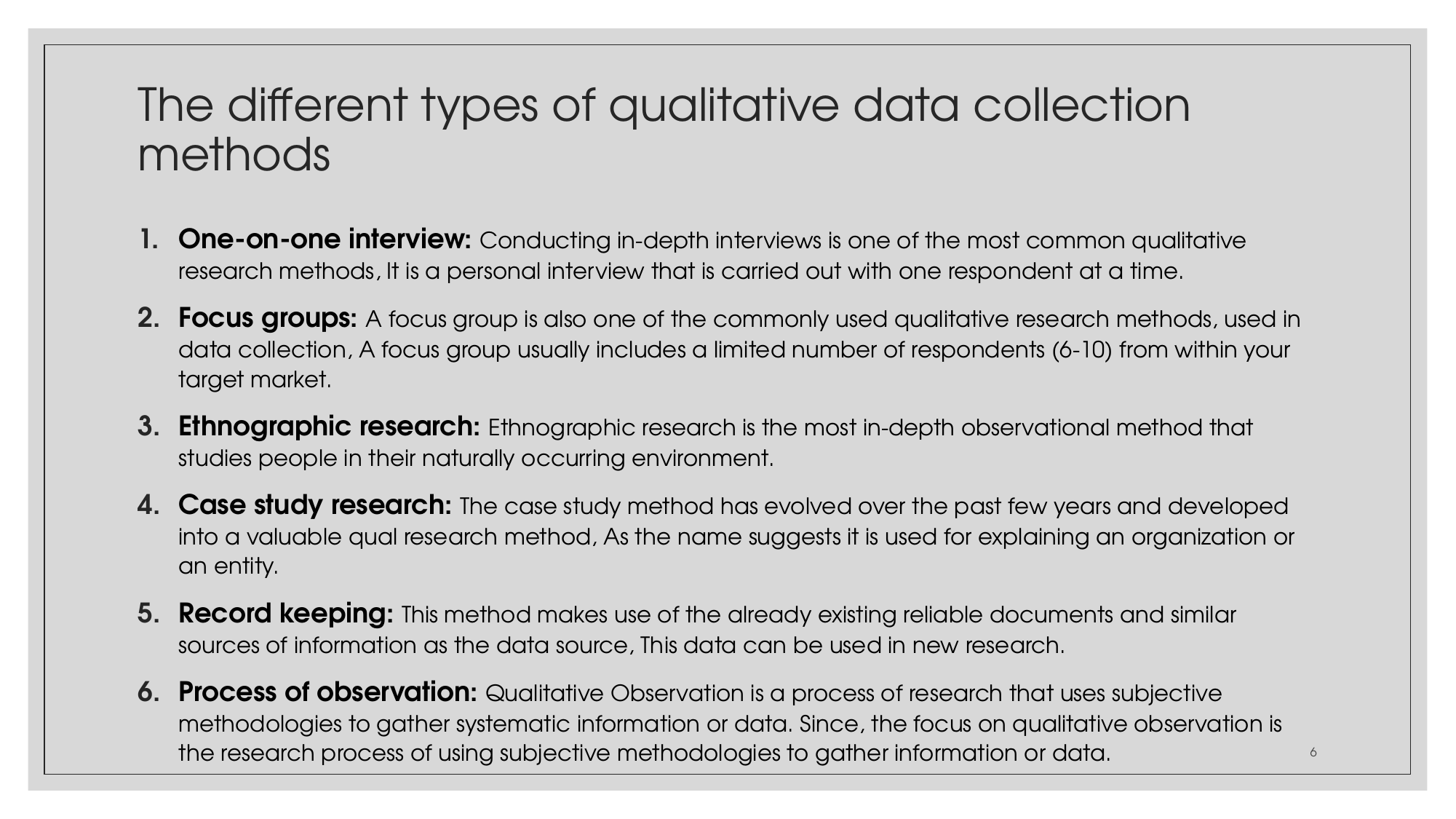

# The different types of qualitative data collection methods
One-on-one interview: Conducting in-depth interviews is one of the most common qualitative research methods, It is a personal interview that is carried out with one respondent at a time.
Focus groups: A focus group is also one of the commonly used qualitative research methods, used in data collection, A focus group usually includes a limited number of respondents (6-10) from within your target market.
Ethnographic research: Ethnographic research is the most in-depth observational method that studies people in their naturally occurring environment.
Case study research: The case study method has evolved over the past few years and developed into a valuable qual research method, As the name suggests it is used for explaining an organization or an entity.
Record keeping: This method makes use of the already existing reliable documents and similar sources of information as the data source, This data can be used in new research.
Process of observation: Qualitative Observation is a process of research that uses subjective methodologies to gather systematic information or data. Since, the focus on qualitative observation is the research process of using subjective methodologies to gather information or data.
6